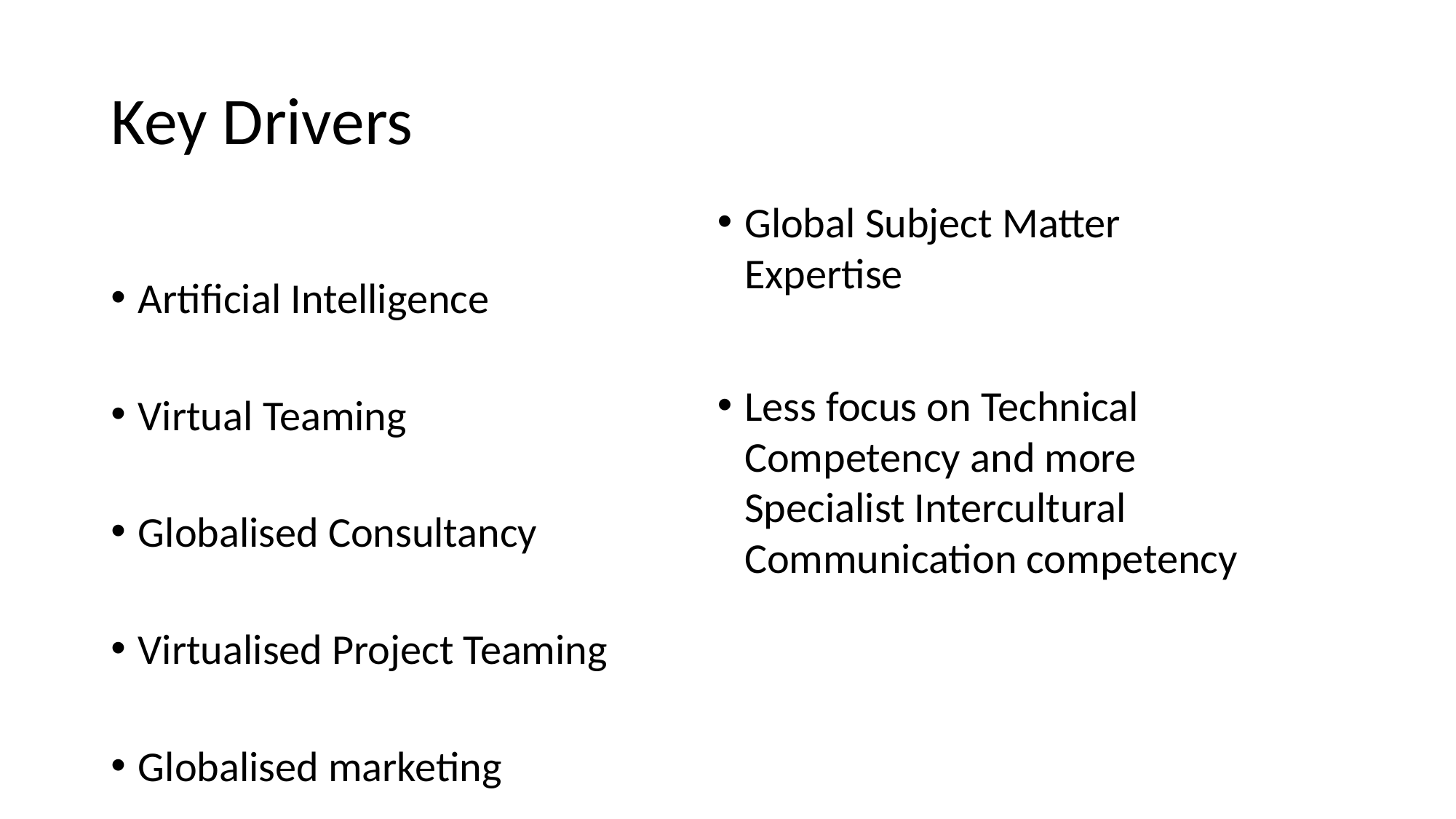

# Key Drivers
Global Subject Matter Expertise

Less focus on Technical Competency and more Specialist Intercultural Communication competency

Artificial Intelligence
Virtual Teaming
Globalised Consultancy
Virtualised Project Teaming
Globalised marketing